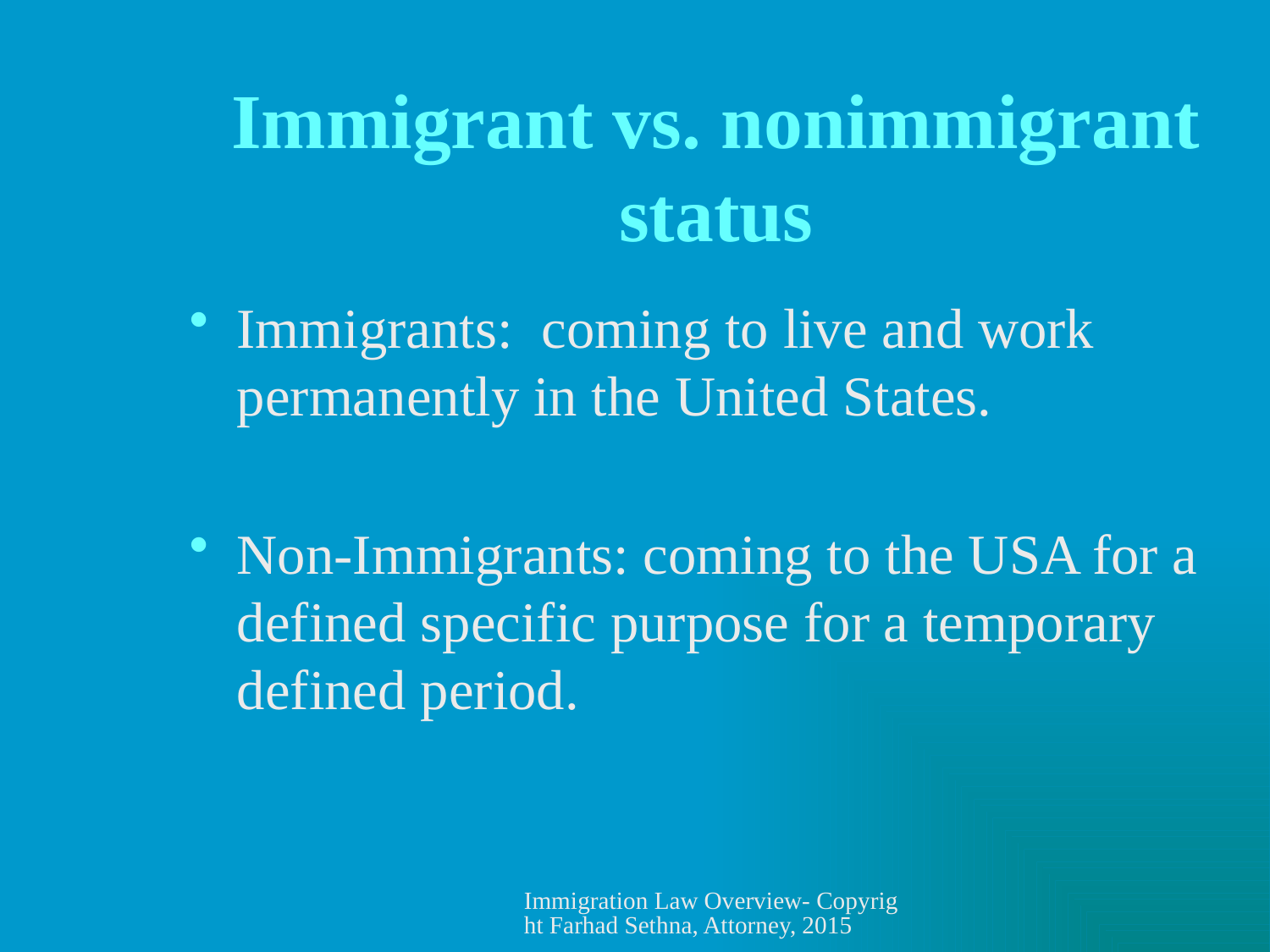

# Immigrant vs. nonimmigrant status
Immigrants:  coming to live and work permanently in the United States.

Non-Immigrants: coming to the USA for a defined specific purpose for a temporary defined period.
Immigration Law Overview- Copyright Farhad Sethna, Attorney, 2015